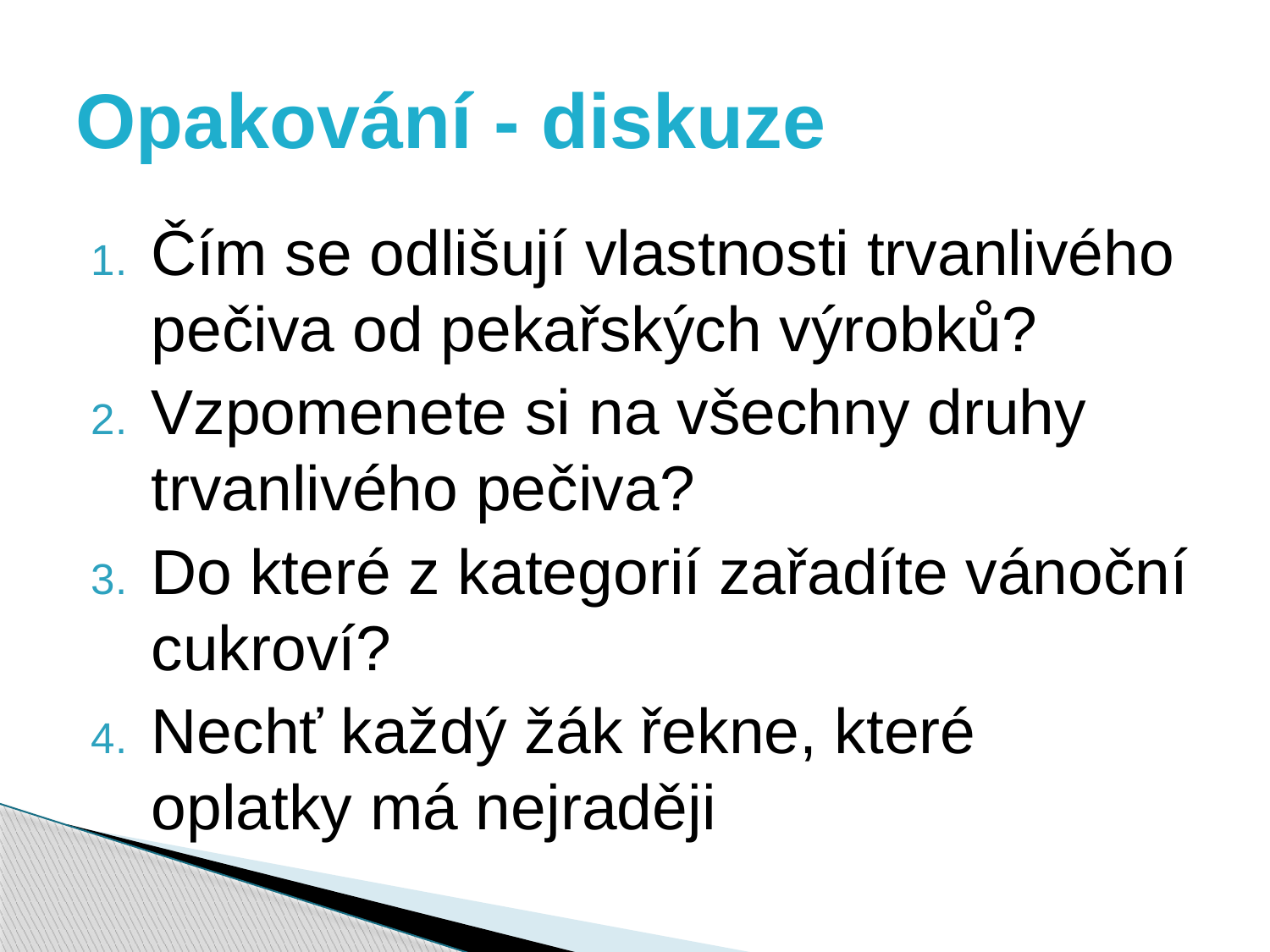

# Opakování - diskuze
Čím se odlišují vlastnosti trvanlivého  pečiva od pekařských výrobků?
Vzpomenete si na všechny druhy trvanlivého pečiva?
Do které z kategorií zařadíte vánoční cukroví?
Nechť každý žák řekne, které oplatky má nejraději